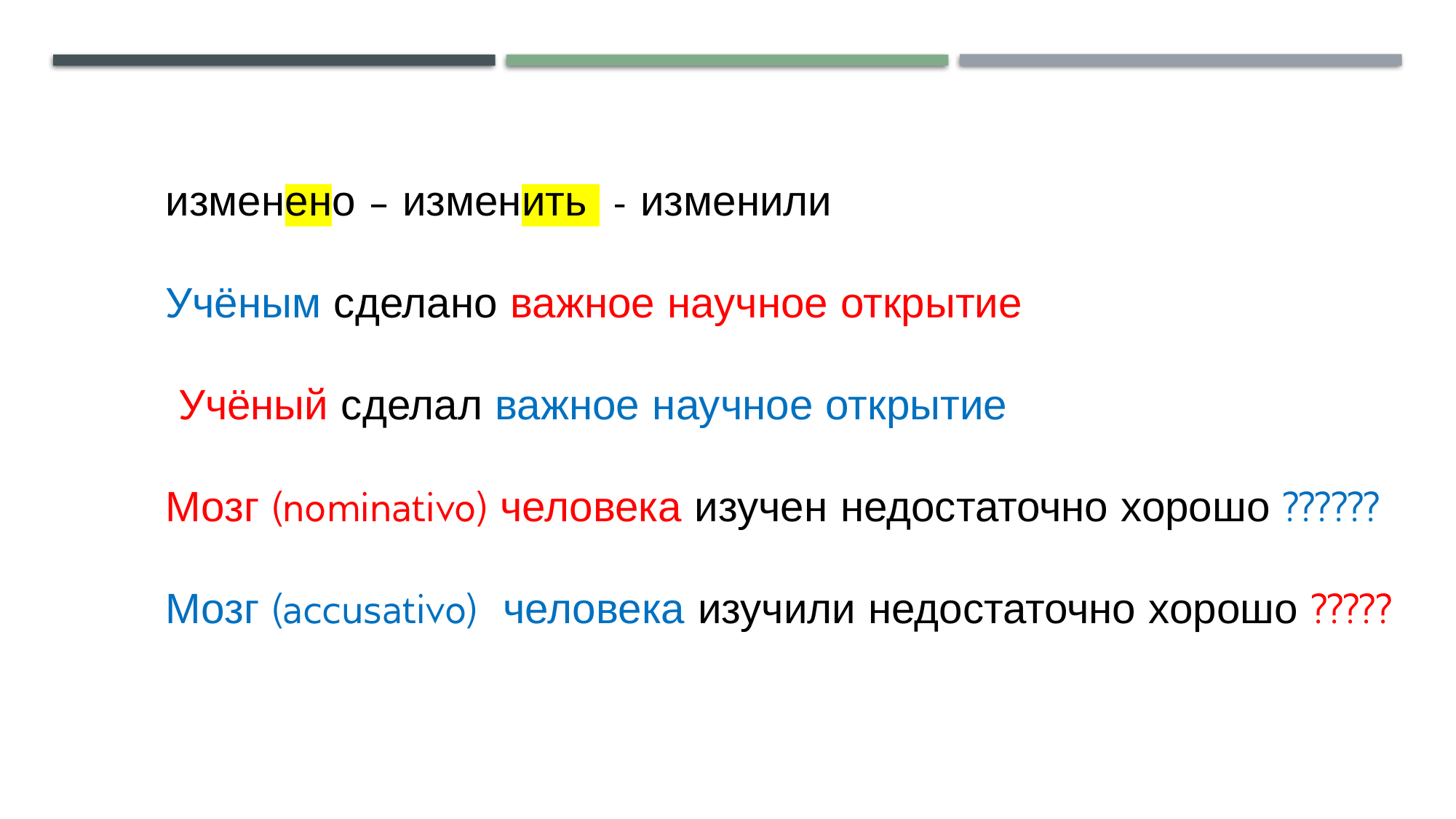

изменено – изменить  - изменили

Учёным сделано важное научное открытие

 Учёный сделал важное научное открытие

Мозг (nominativo) человека изучен недостаточно хорошо ??????

Мозг (accusativo)  человека изучили недостаточно хорошо ?????